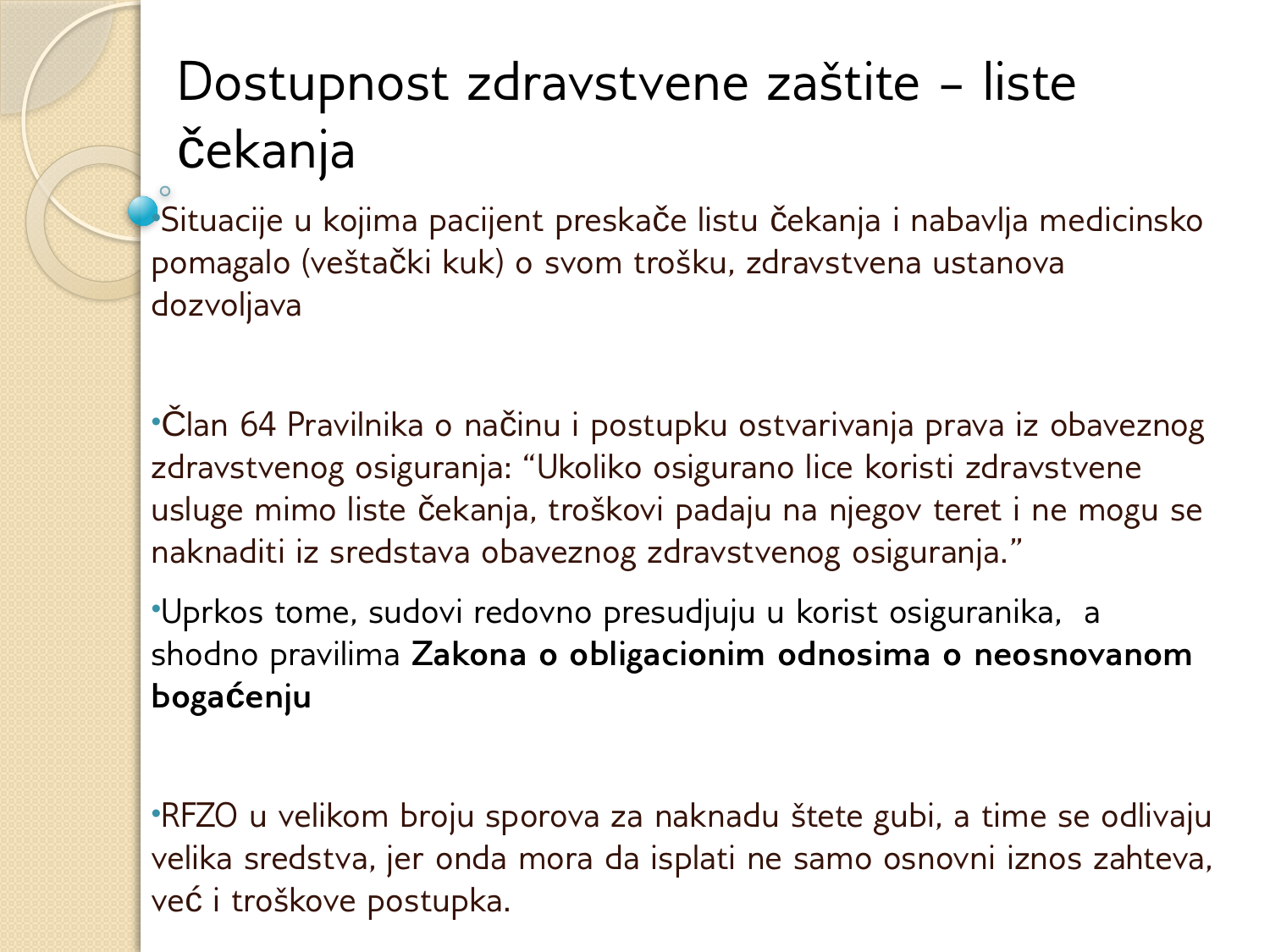

# Dostupnost zdravstvene zaštite – liste čekanja
Situacije u kojima pacijent preskače listu čekanja i nabavlja medicinsko pomagalo (veštački kuk) o svom trošku, zdravstvena ustanova dozvoljava

Član 64 Pravilnika o načinu i postupku ostvarivanja prava iz obaveznog zdravstvenog osiguranja: “Ukoliko osigurano lice koristi zdravstvene usluge mimo liste čekanja, troškovi padaju na njegov teret i ne mogu se naknaditi iz sredstava obaveznog zdravstvenog osiguranja.”
Uprkos tome, sudovi redovno presudjuju u korist osiguranika,  a shodno pravilima Zakona o obligacionim odnosima o neosnovanom bogaćenju

RFZO u velikom broju sporova za naknadu štete gubi, a time se odlivaju velika sredstva, jer onda mora da isplati ne samo osnovni iznos zahteva, već i troškove postupka.